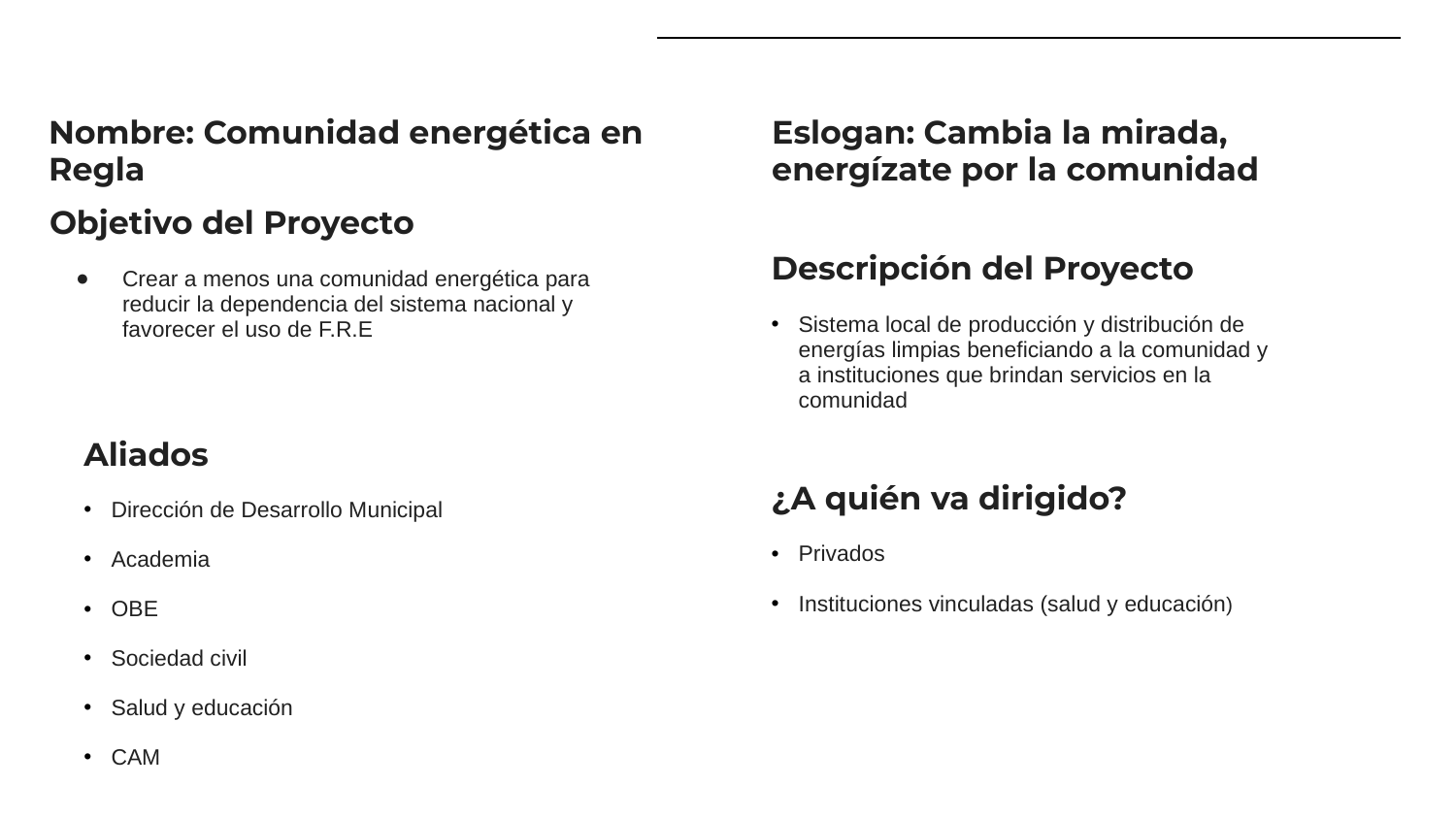

Nombre: Comunidad energética en Regla

Eslogan: Cambia la mirada, energízate por la comunidad

Objetivo del Proyecto
Crear a menos una comunidad energética para reducir la dependencia del sistema nacional y favorecer el uso de F.R.E

Descripción del Proyecto
Sistema local de producción y distribución de energías limpias beneficiando a la comunidad y a instituciones que brindan servicios en la comunidad

Aliados
Dirección de Desarrollo Municipal
Academia
OBE
Sociedad civil
Salud y educación
CAM
¿A quién va dirigido?
Privados
Instituciones vinculadas (salud y educación)